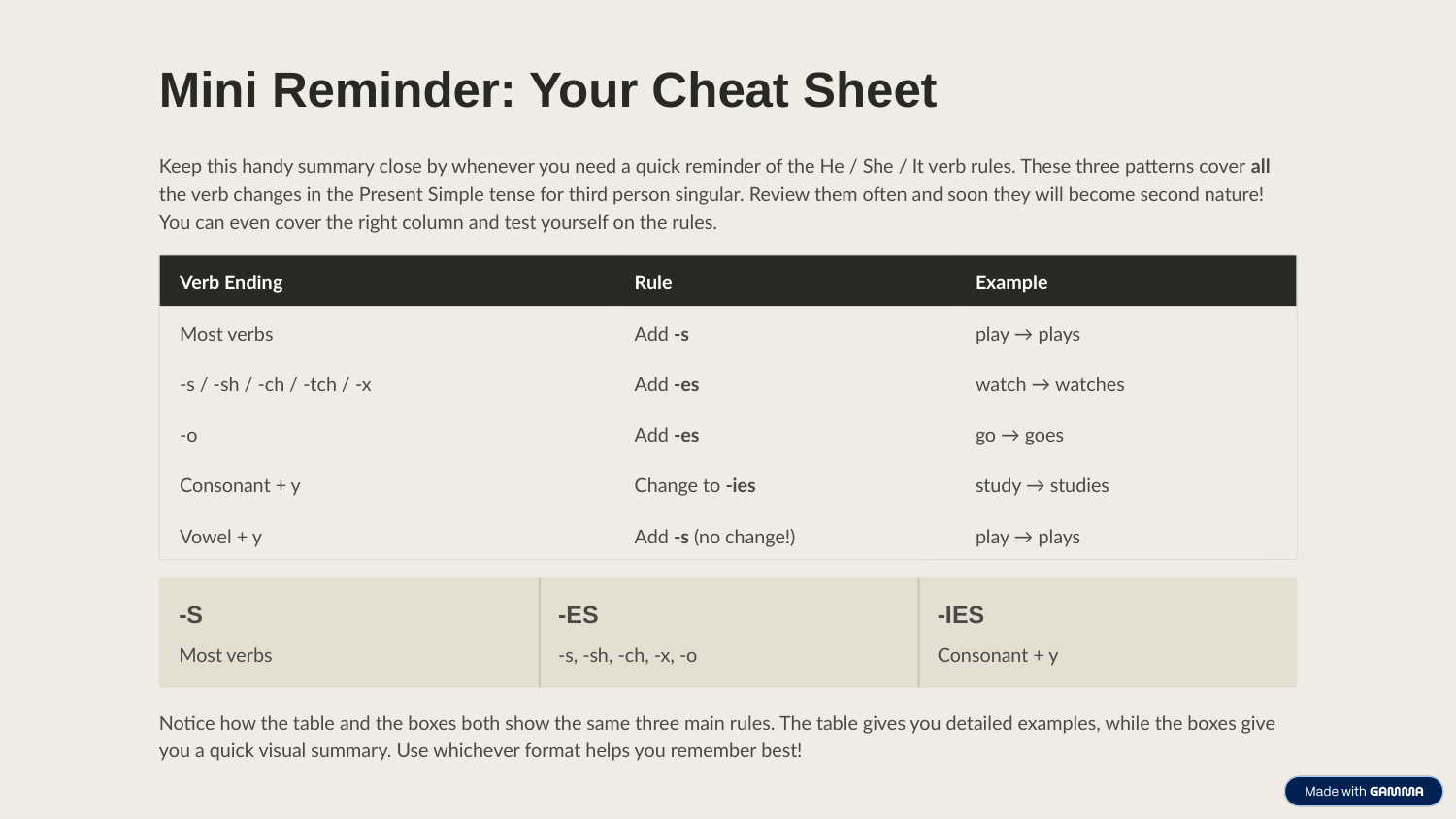

Mini Reminder: Your Cheat Sheet
Keep this handy summary close by whenever you need a quick reminder of the He / She / It verb rules. These three patterns cover all the verb changes in the Present Simple tense for third person singular. Review them often and soon they will become second nature! You can even cover the right column and test yourself on the rules.

Verb Ending
Rule
Example
Most verbs
Add -s
play → plays
-s / -sh / -ch / -tch / -x
Add -es
watch → watches
-o
Add -es
go → goes
Consonant + y
Change to -ies
study → studies
Vowel + y
Add -s (no change!)
play → plays

-S
-ES
-IES
Most verbs
-s, -sh, -ch, -x, -o
Consonant + y
Notice how the table and the boxes both show the same three main rules. The table gives you detailed examples, while the boxes give you a quick visual summary. Use whichever format helps you remember best!